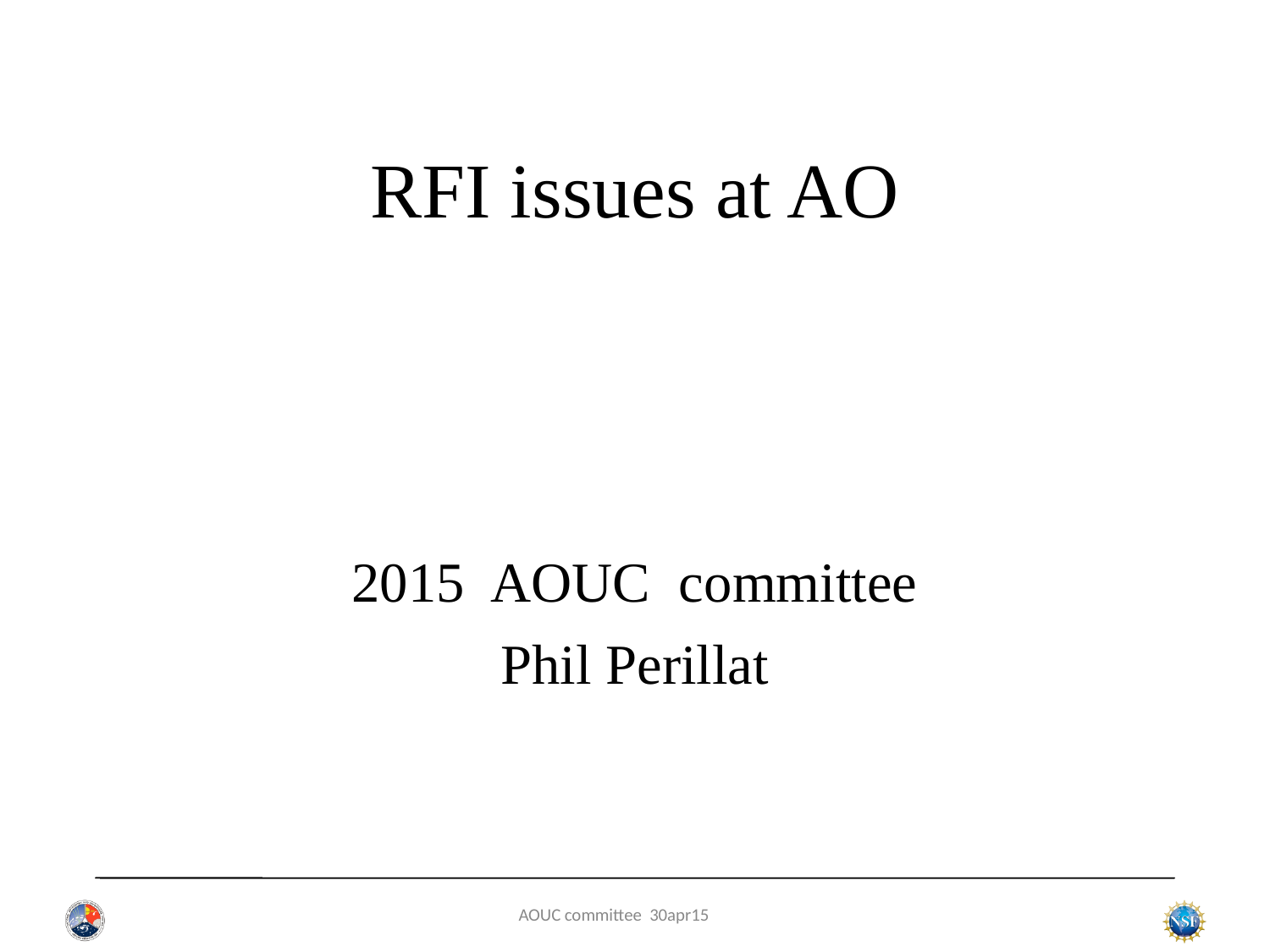

# RFI issues at AO
2015  AOUC  committee
Phil Perillat